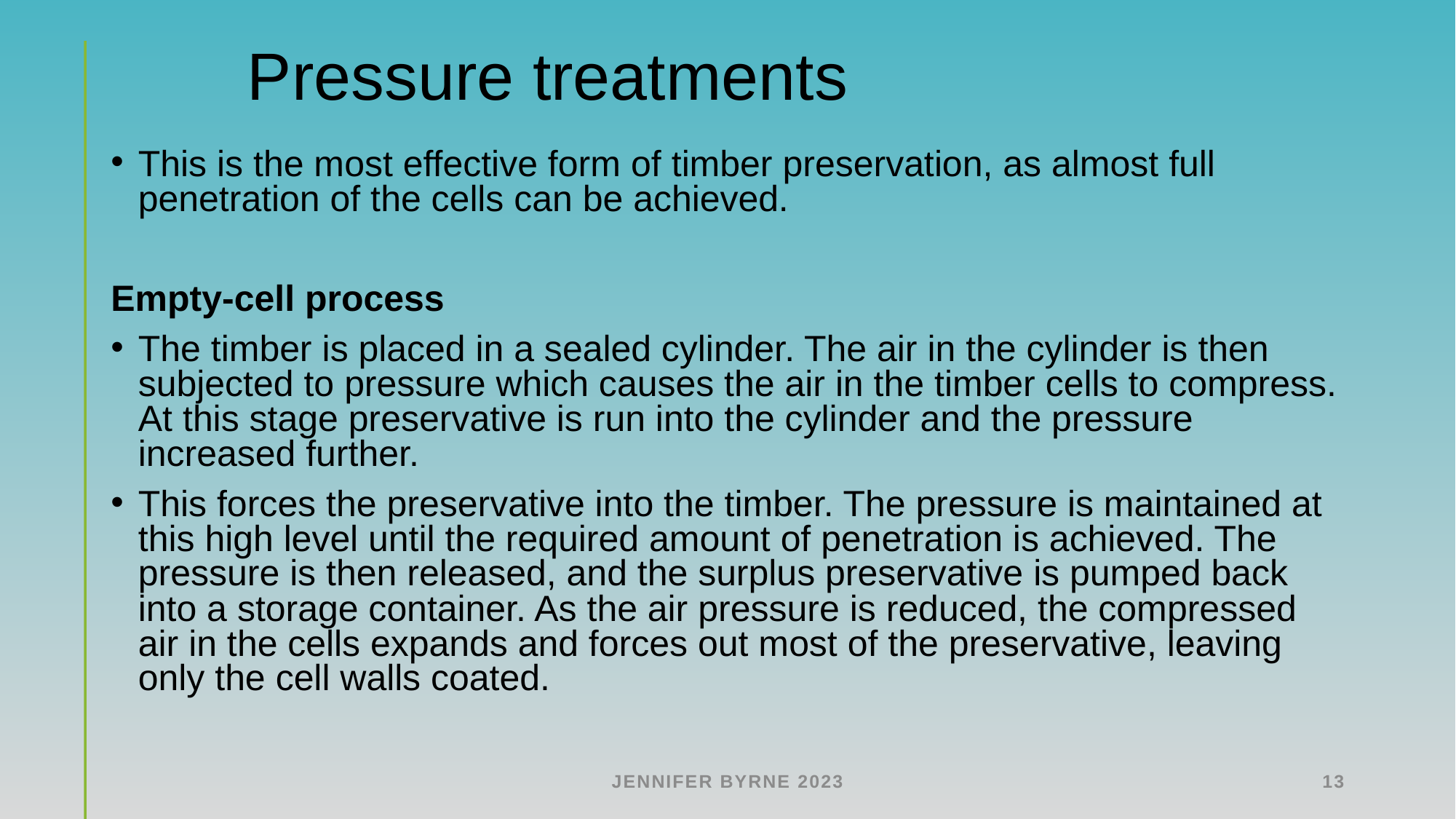

# Pressure treatments
This is the most effective form of timber preservation, as almost full penetration of the cells can be achieved.

Empty-cell process
The timber is placed in a sealed cylinder. The air in the cylinder is then subjected to pressure which causes the air in the timber cells to compress. At this stage preservative is run into the cylinder and the pressure increased further.
This forces the preservative into the timber. The pressure is maintained at this high level until the required amount of penetration is achieved. The pressure is then released, and the surplus preservative is pumped back into a storage container. As the air pressure is reduced, the compressed air in the cells expands and forces out most of the preservative, leaving only the cell walls coated.

Jennifer Byrne 2023
13